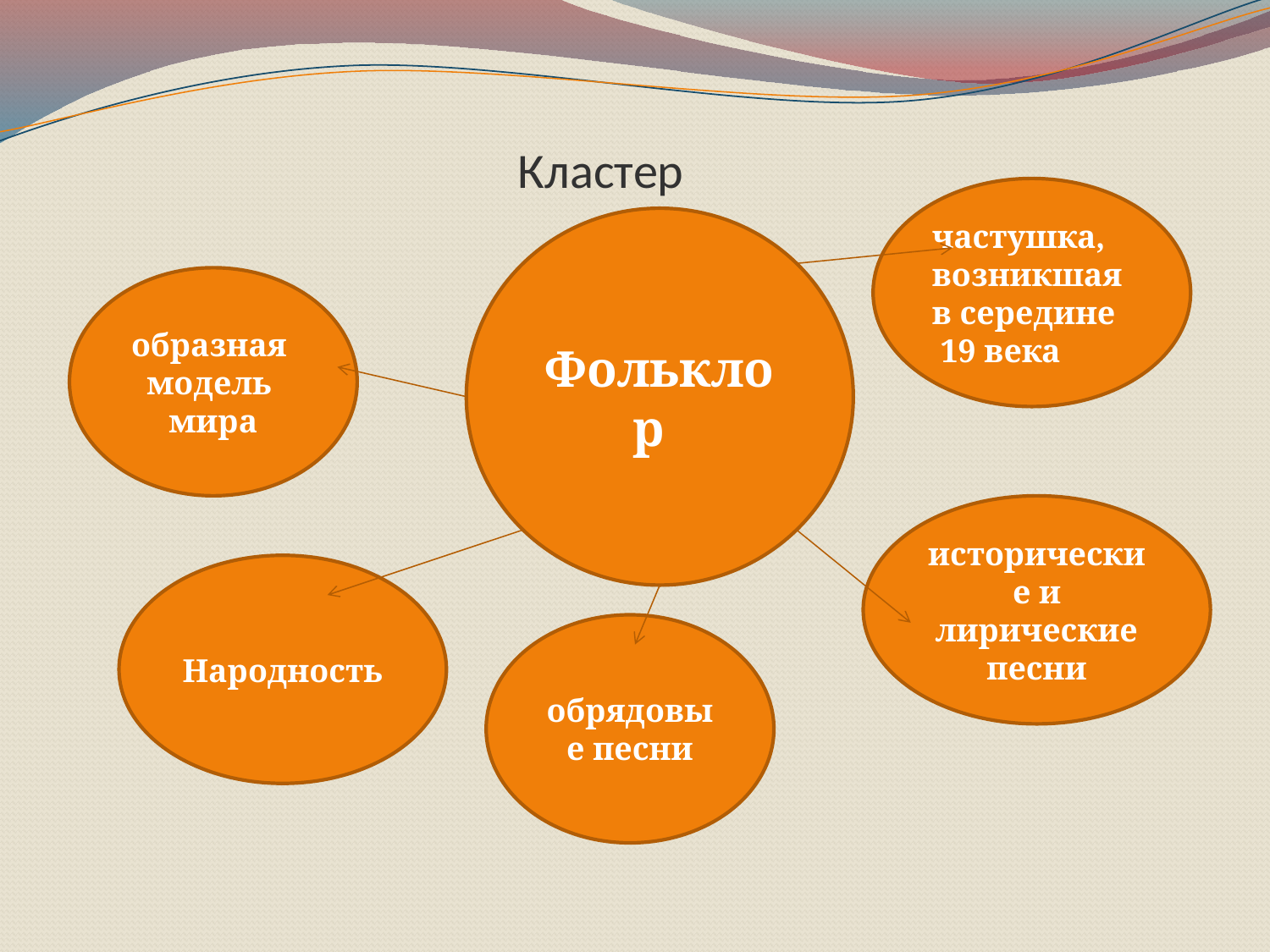

# Кластер
частушка, возникшая в середине
 19 века
Фольклор
образная  модель  мира
исторические и лирические песни
Народность
обрядовые песни